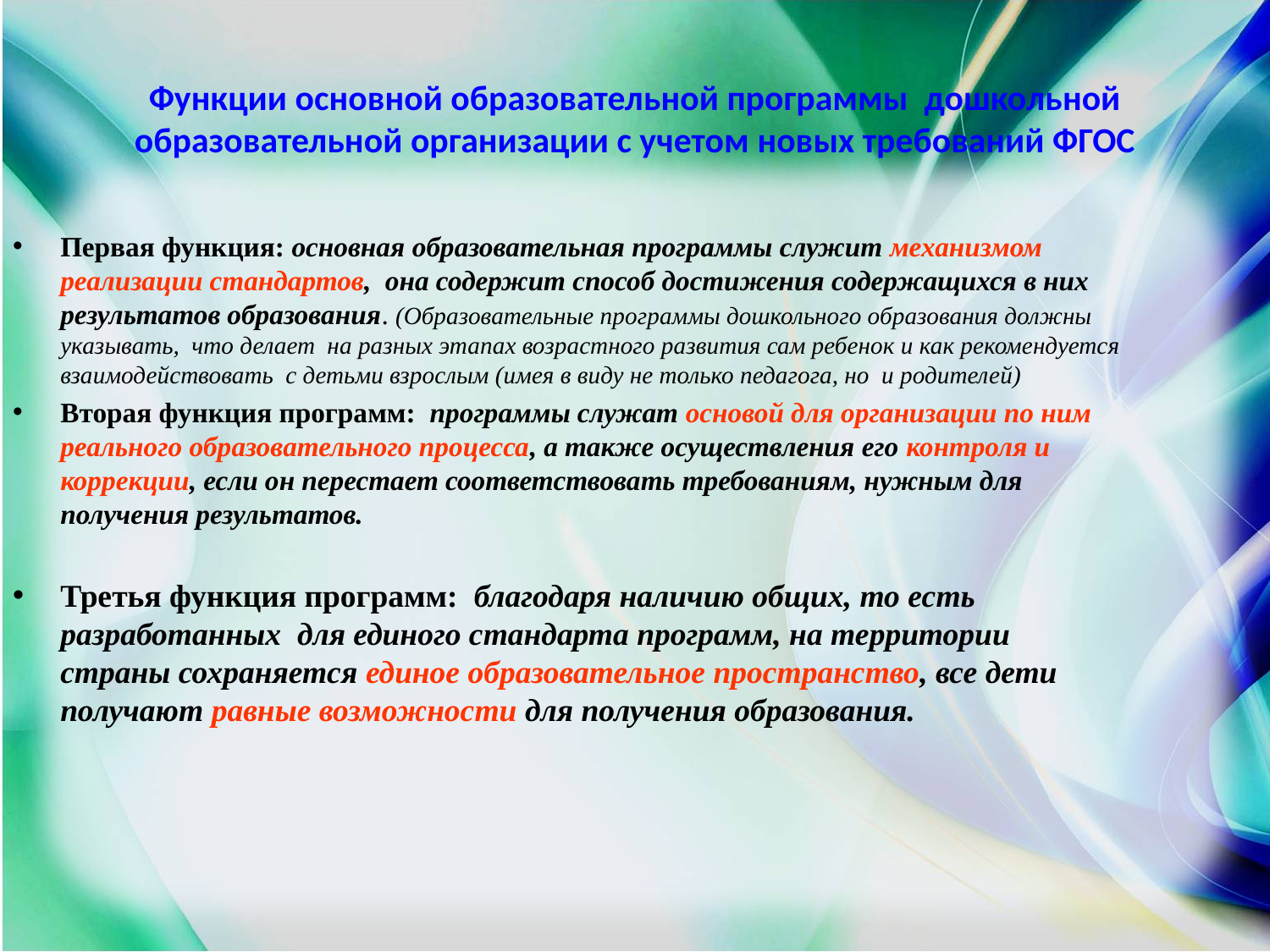

# Функции основной образовательной программы  дошкольной образовательной организации с учетом новых требований ФГОС
Первая функция: основная образовательная программы служит механизмом реализации стандартов,  она содержит способ достижения содержащихся в них результатов образования. (Образовательные программы дошкольного образования должны  указывать,  что делает  на разных этапах возрастного развития сам ребенок и как рекомендуется  взаимодействовать  с детьми взрослым (имея в виду не только педагога, но  и родителей)
Вторая функция программ:  программы служат основой для организации по ним реального образовательного процесса, а также осуществления его контроля и коррекции, если он перестает соответствовать требованиям, нужным для получения результатов.

Третья функция программ:  благодаря наличию общих, то есть разработанных  для единого стандарта программ, на территории  страны сохраняется единое образовательное пространство, все дети получают равные возможности для получения образования.